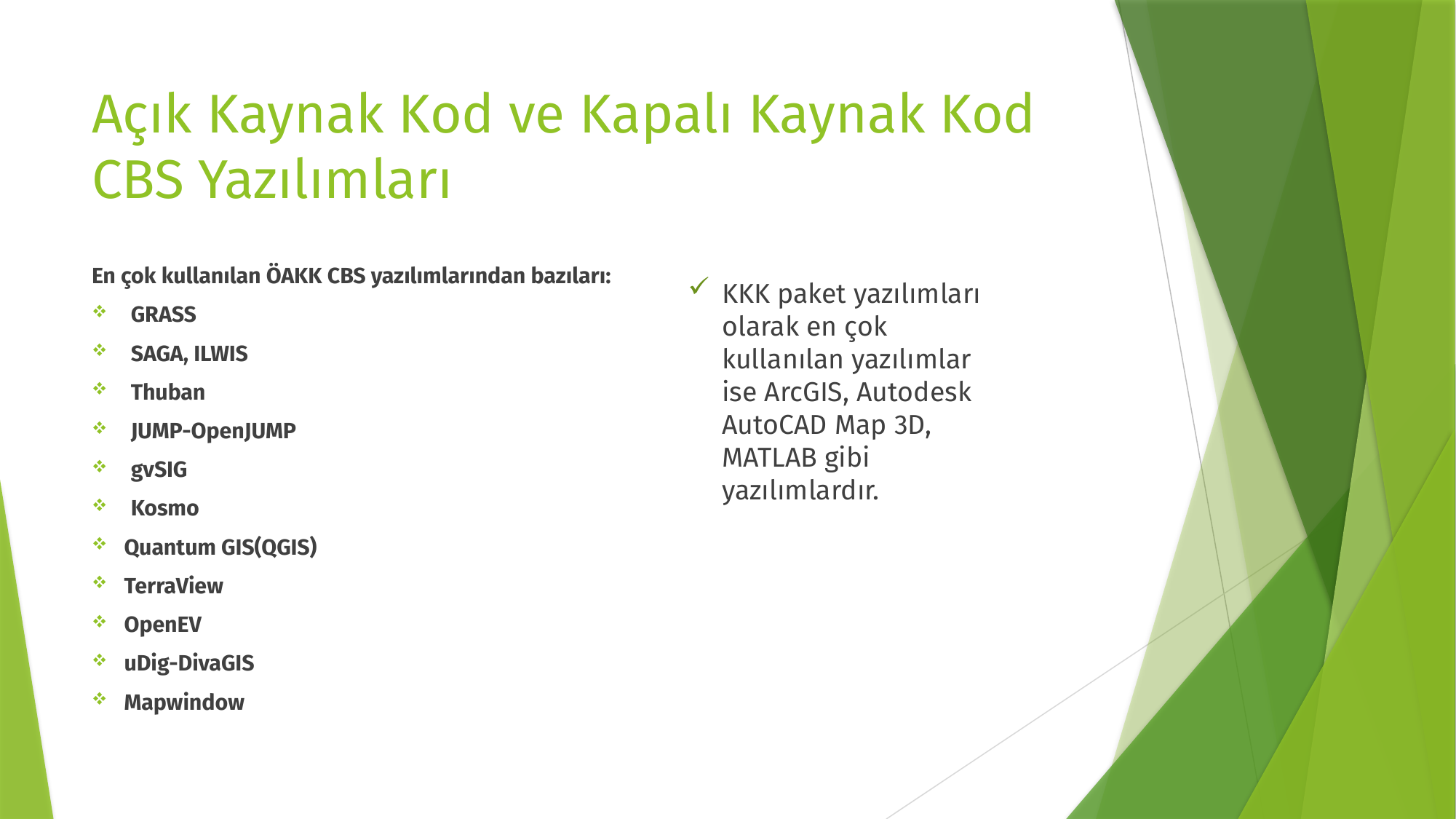

# Açık Kaynak Kod ve Kapalı Kaynak Kod CBS Yazılımları
En çok kullanılan ÖAKK CBS yazılımlarından bazıları:
GRASS
SAGA, ILWIS
Thuban
JUMP-OpenJUMP
gvSIG
Kosmo
Quantum GIS(QGIS)
TerraView
OpenEV
uDig-DivaGIS
Mapwindow
KKK paket yazılımları olarak en çok kullanılan yazılımlar ise ArcGIS, Autodesk AutoCAD Map 3D, MATLAB gibi yazılımlardır.